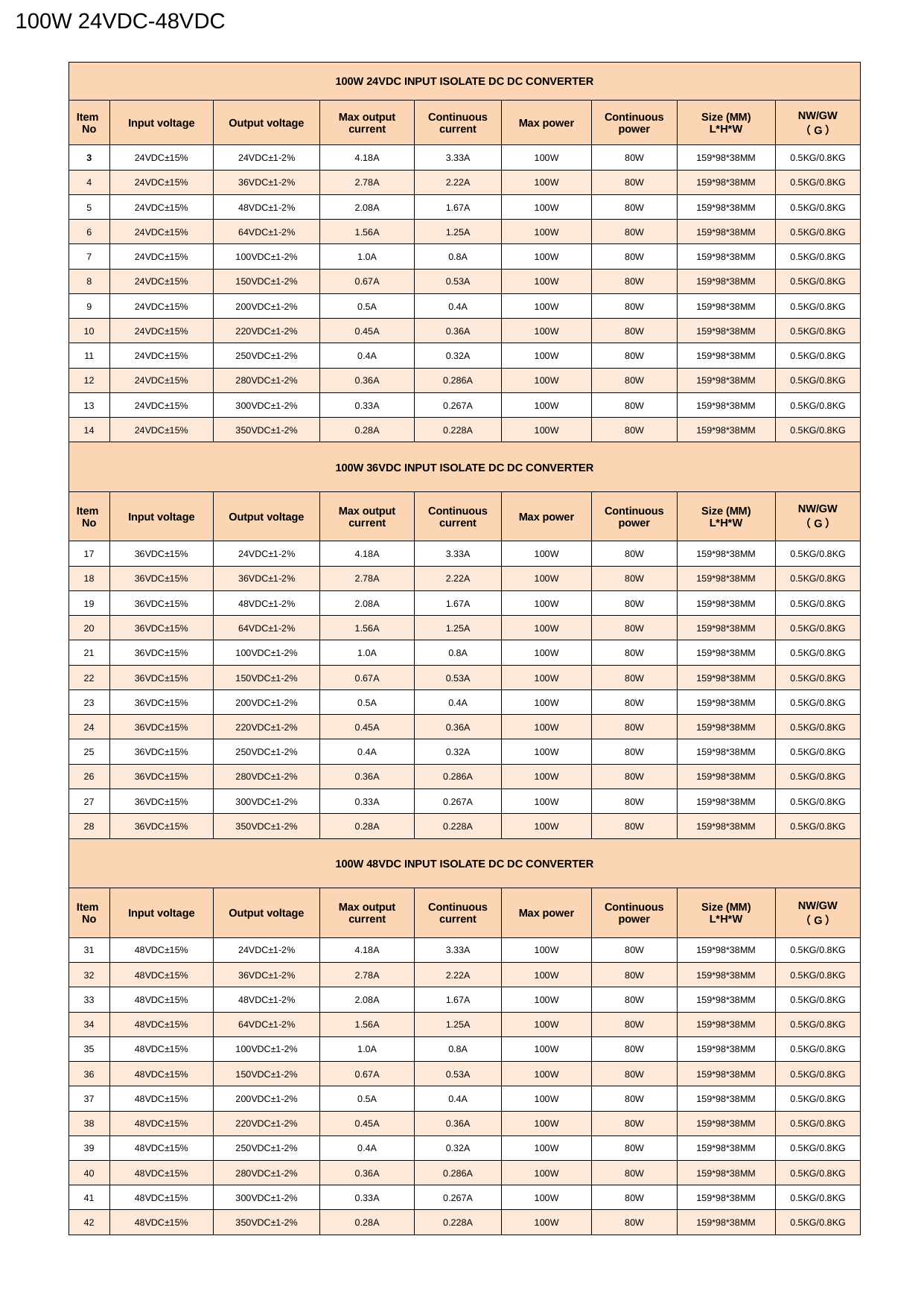

100W 24VDC-48VDC
| 100W 24VDC INPUT ISOLATE DC DC CONVERTER |  |  |  |  |  |  |  |  |
| --- | --- | --- | --- | --- | --- | --- | --- | --- |
| Item No | Input voltage | Output voltage | Max output current | Continuous current | Max power | Continuous power | Size (MM) L\*H\*W | NW/GW （G） |
| 3 | 24VDC±15% | 24VDC±1-2% | 4.18A | 3.33A | 100W | 80W | 159\*98\*38MM | 0.5KG/0.8KG |
| 4 | 24VDC±15% | 36VDC±1-2% | 2.78A | 2.22A | 100W | 80W | 159\*98\*38MM | 0.5KG/0.8KG |
| 5 | 24VDC±15% | 48VDC±1-2% | 2.08A | 1.67A | 100W | 80W | 159\*98\*38MM | 0.5KG/0.8KG |
| 6 | 24VDC±15% | 64VDC±1-2% | 1.56A | 1.25A | 100W | 80W | 159\*98\*38MM | 0.5KG/0.8KG |
| 7 | 24VDC±15% | 100VDC±1-2% | 1.0A | 0.8A | 100W | 80W | 159\*98\*38MM | 0.5KG/0.8KG |
| 8 | 24VDC±15% | 150VDC±1-2% | 0.67A | 0.53A | 100W | 80W | 159\*98\*38MM | 0.5KG/0.8KG |
| 9 | 24VDC±15% | 200VDC±1-2% | 0.5A | 0.4A | 100W | 80W | 159\*98\*38MM | 0.5KG/0.8KG |
| 10 | 24VDC±15% | 220VDC±1-2% | 0.45A | 0.36A | 100W | 80W | 159\*98\*38MM | 0.5KG/0.8KG |
| 11 | 24VDC±15% | 250VDC±1-2% | 0.4A | 0.32A | 100W | 80W | 159\*98\*38MM | 0.5KG/0.8KG |
| 12 | 24VDC±15% | 280VDC±1-2% | 0.36A | 0.286A | 100W | 80W | 159\*98\*38MM | 0.5KG/0.8KG |
| 13 | 24VDC±15% | 300VDC±1-2% | 0.33A | 0.267A | 100W | 80W | 159\*98\*38MM | 0.5KG/0.8KG |
| 14 | 24VDC±15% | 350VDC±1-2% | 0.28A | 0.228A | 100W | 80W | 159\*98\*38MM | 0.5KG/0.8KG |
| 100W 36VDC INPUT ISOLATE DC DC CONVERTER |  |  |  |  |  |  |  |  |
| Item No | Input voltage | Output voltage | Max output current | Continuous current | Max power | Continuous power | Size (MM) L\*H\*W | NW/GW （G） |
| 17 | 36VDC±15% | 24VDC±1-2% | 4.18A | 3.33A | 100W | 80W | 159\*98\*38MM | 0.5KG/0.8KG |
| 18 | 36VDC±15% | 36VDC±1-2% | 2.78A | 2.22A | 100W | 80W | 159\*98\*38MM | 0.5KG/0.8KG |
| 19 | 36VDC±15% | 48VDC±1-2% | 2.08A | 1.67A | 100W | 80W | 159\*98\*38MM | 0.5KG/0.8KG |
| 20 | 36VDC±15% | 64VDC±1-2% | 1.56A | 1.25A | 100W | 80W | 159\*98\*38MM | 0.5KG/0.8KG |
| 21 | 36VDC±15% | 100VDC±1-2% | 1.0A | 0.8A | 100W | 80W | 159\*98\*38MM | 0.5KG/0.8KG |
| 22 | 36VDC±15% | 150VDC±1-2% | 0.67A | 0.53A | 100W | 80W | 159\*98\*38MM | 0.5KG/0.8KG |
| 23 | 36VDC±15% | 200VDC±1-2% | 0.5A | 0.4A | 100W | 80W | 159\*98\*38MM | 0.5KG/0.8KG |
| 24 | 36VDC±15% | 220VDC±1-2% | 0.45A | 0.36A | 100W | 80W | 159\*98\*38MM | 0.5KG/0.8KG |
| 25 | 36VDC±15% | 250VDC±1-2% | 0.4A | 0.32A | 100W | 80W | 159\*98\*38MM | 0.5KG/0.8KG |
| 26 | 36VDC±15% | 280VDC±1-2% | 0.36A | 0.286A | 100W | 80W | 159\*98\*38MM | 0.5KG/0.8KG |
| 27 | 36VDC±15% | 300VDC±1-2% | 0.33A | 0.267A | 100W | 80W | 159\*98\*38MM | 0.5KG/0.8KG |
| 28 | 36VDC±15% | 350VDC±1-2% | 0.28A | 0.228A | 100W | 80W | 159\*98\*38MM | 0.5KG/0.8KG |
| 100W 48VDC INPUT ISOLATE DC DC CONVERTER |  |  |  |  |  |  |  |  |
| Item No | Input voltage | Output voltage | Max output current | Continuous current | Max power | Continuous power | Size (MM) L\*H\*W | NW/GW （G） |
| 31 | 48VDC±15% | 24VDC±1-2% | 4.18A | 3.33A | 100W | 80W | 159\*98\*38MM | 0.5KG/0.8KG |
| 32 | 48VDC±15% | 36VDC±1-2% | 2.78A | 2.22A | 100W | 80W | 159\*98\*38MM | 0.5KG/0.8KG |
| 33 | 48VDC±15% | 48VDC±1-2% | 2.08A | 1.67A | 100W | 80W | 159\*98\*38MM | 0.5KG/0.8KG |
| 34 | 48VDC±15% | 64VDC±1-2% | 1.56A | 1.25A | 100W | 80W | 159\*98\*38MM | 0.5KG/0.8KG |
| 35 | 48VDC±15% | 100VDC±1-2% | 1.0A | 0.8A | 100W | 80W | 159\*98\*38MM | 0.5KG/0.8KG |
| 36 | 48VDC±15% | 150VDC±1-2% | 0.67A | 0.53A | 100W | 80W | 159\*98\*38MM | 0.5KG/0.8KG |
| 37 | 48VDC±15% | 200VDC±1-2% | 0.5A | 0.4A | 100W | 80W | 159\*98\*38MM | 0.5KG/0.8KG |
| 38 | 48VDC±15% | 220VDC±1-2% | 0.45A | 0.36A | 100W | 80W | 159\*98\*38MM | 0.5KG/0.8KG |
| 39 | 48VDC±15% | 250VDC±1-2% | 0.4A | 0.32A | 100W | 80W | 159\*98\*38MM | 0.5KG/0.8KG |
| 40 | 48VDC±15% | 280VDC±1-2% | 0.36A | 0.286A | 100W | 80W | 159\*98\*38MM | 0.5KG/0.8KG |
| 41 | 48VDC±15% | 300VDC±1-2% | 0.33A | 0.267A | 100W | 80W | 159\*98\*38MM | 0.5KG/0.8KG |
| 42 | 48VDC±15% | 350VDC±1-2% | 0.28A | 0.228A | 100W | 80W | 159\*98\*38MM | 0.5KG/0.8KG |
11